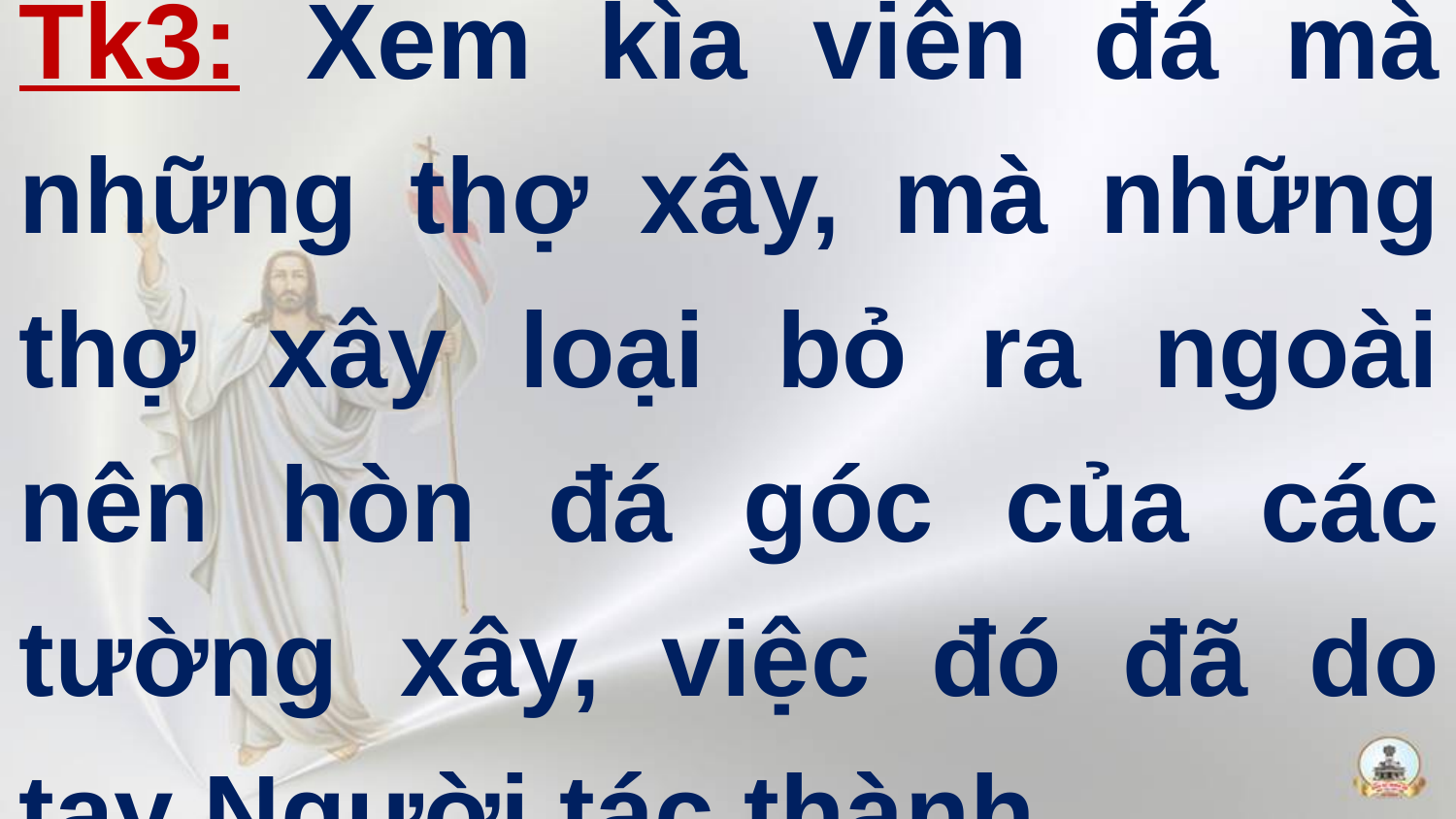

Tk3: Xem kìa viên đá mà những thợ xây, mà những thợ xây loại bỏ ra ngoài nên hòn đá góc của các tường xây, việc đó đã do tay Người tác thành.